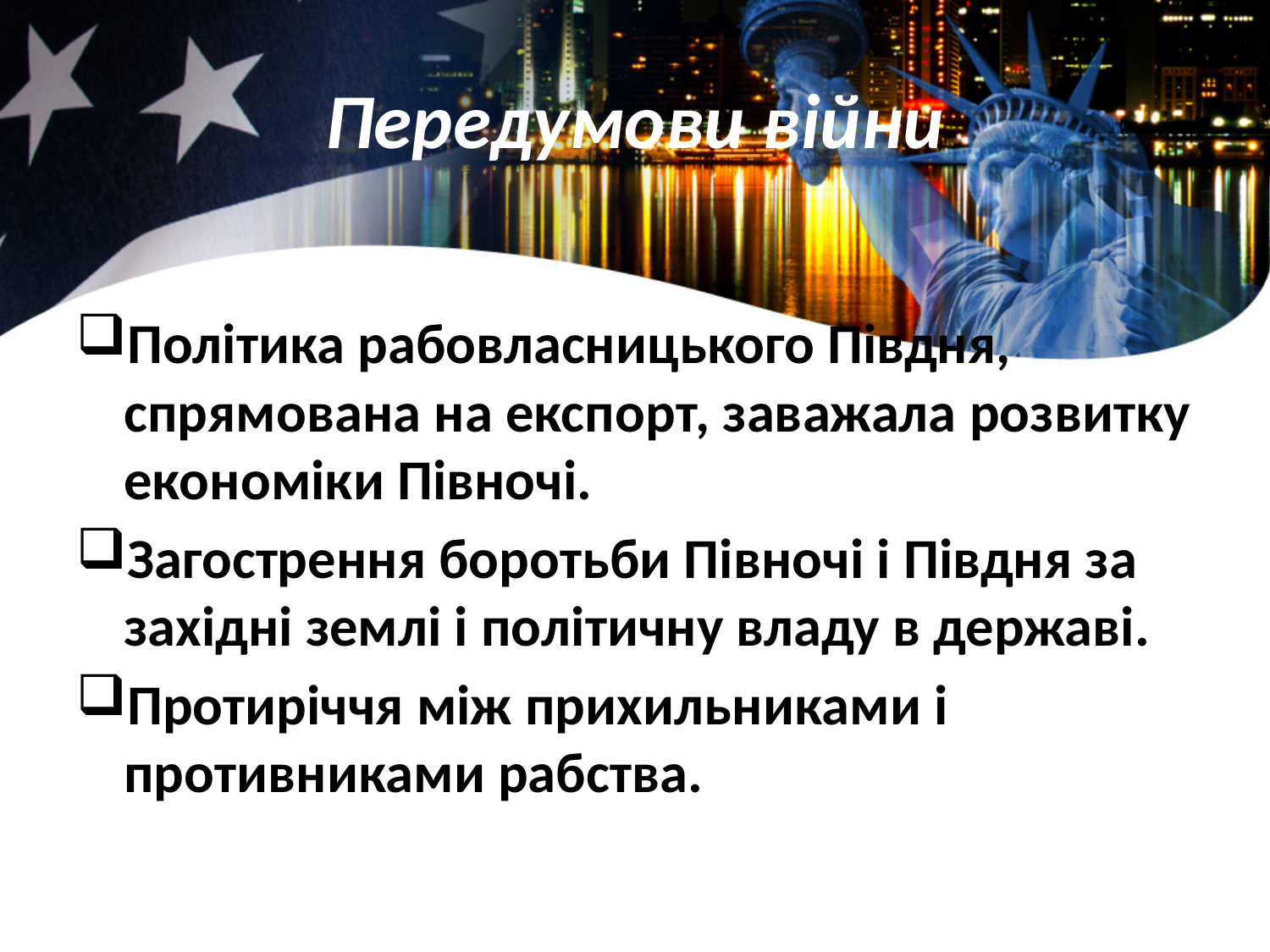

# Передумови війни

Політика рабовласницького Півдня, спрямована на експорт, заважала розвитку економіки Півночі.
Загострення боротьби Півночі і Півдня за західні землі і політичну владу в державі.
Протиріччя між прихильниками і противниками рабства.